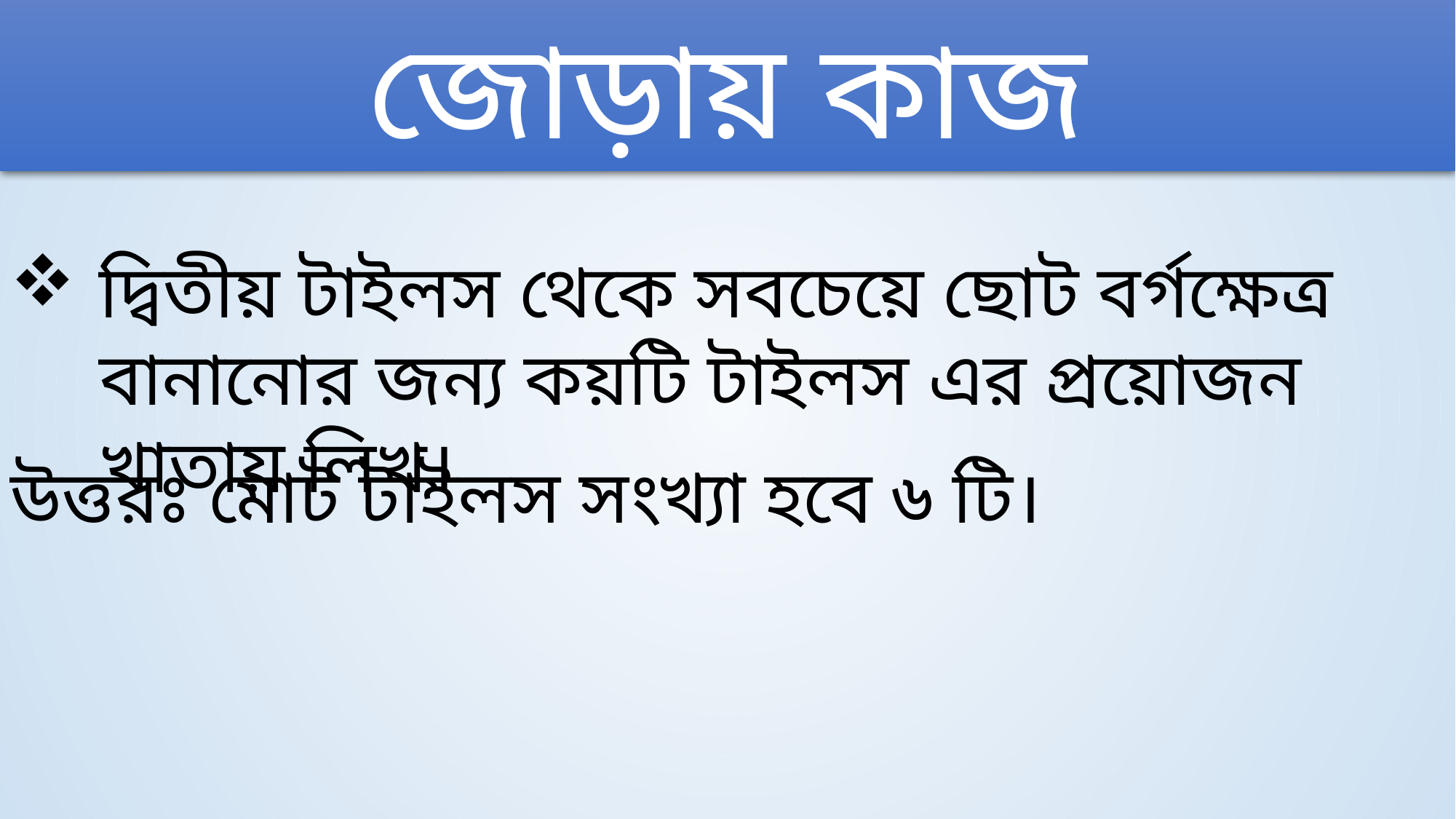

জোড়ায় কাজ
দ্বিতীয় টাইলস থেকে সবচেয়ে ছোট বর্গক্ষেত্র বানানোর জন্য কয়টি টাইলস এর প্রয়োজন খাতায় লিখ।
উত্তরঃ মোট টাইলস সংখ্যা হবে ৬ টি।